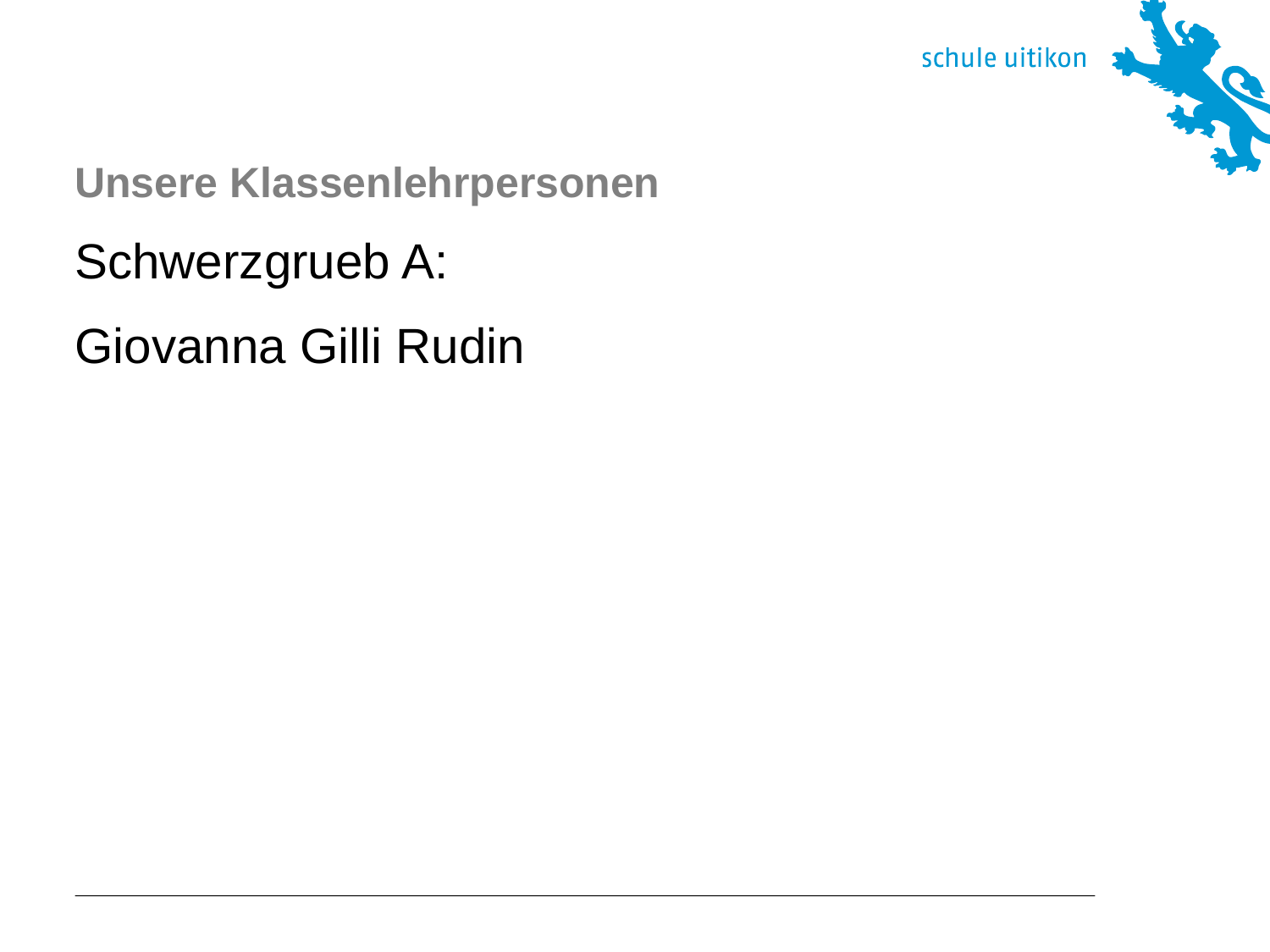

# Unsere Klassenlehrpersonen
Schwerzgrueb A:

Giovanna Gilli Rudin